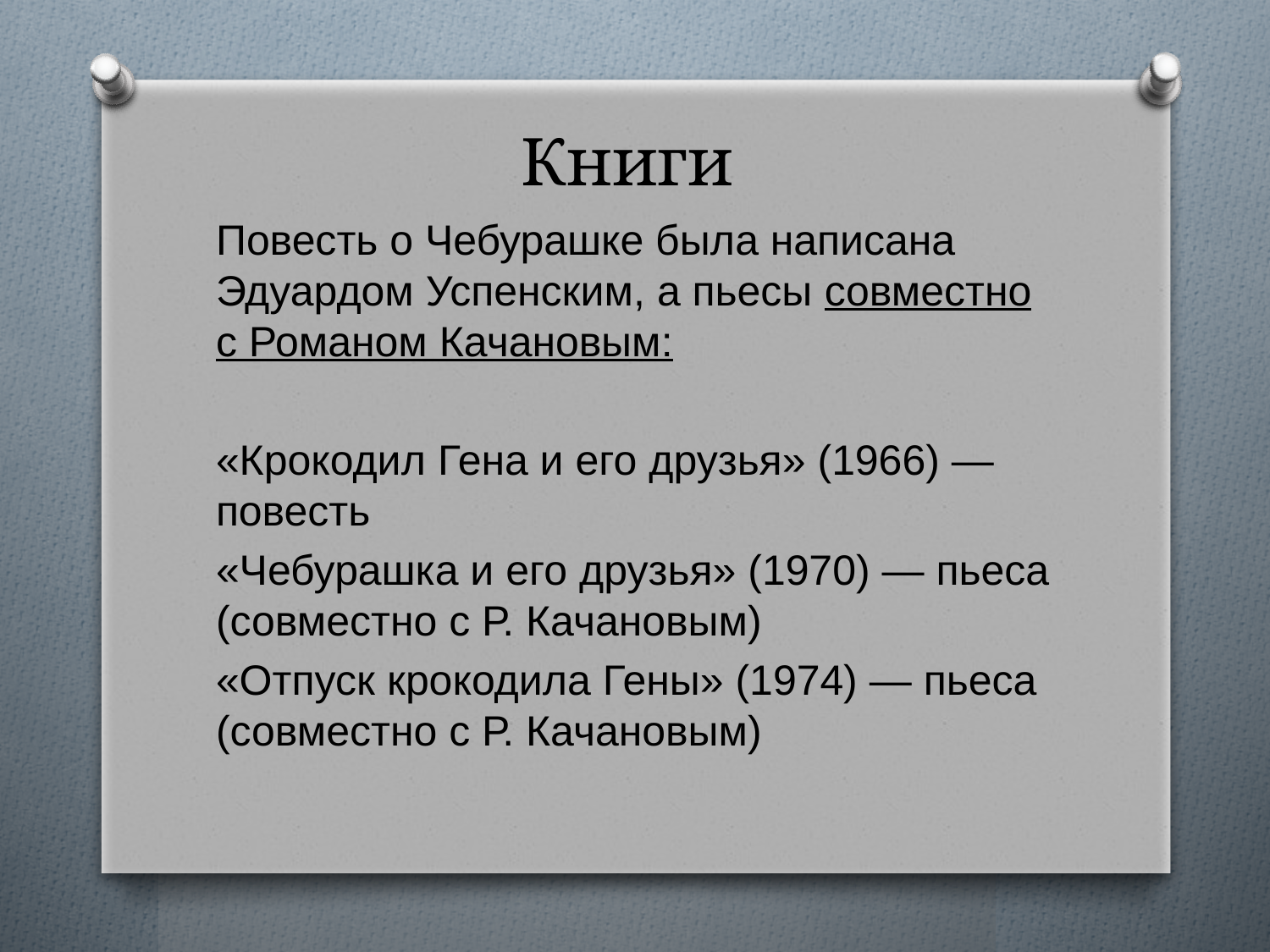

# Книги
Повесть о Чебурашке была написана Эдуардом Успенским, а пьесы совместно с Романом Качановым:

«Крокодил Гена и его друзья» (1966) — повесть
«Чебурашка и его друзья» (1970) — пьеса (совместно с Р. Качановым)
«Отпуск крокодила Гены» (1974) — пьеса (совместно с Р. Качановым)